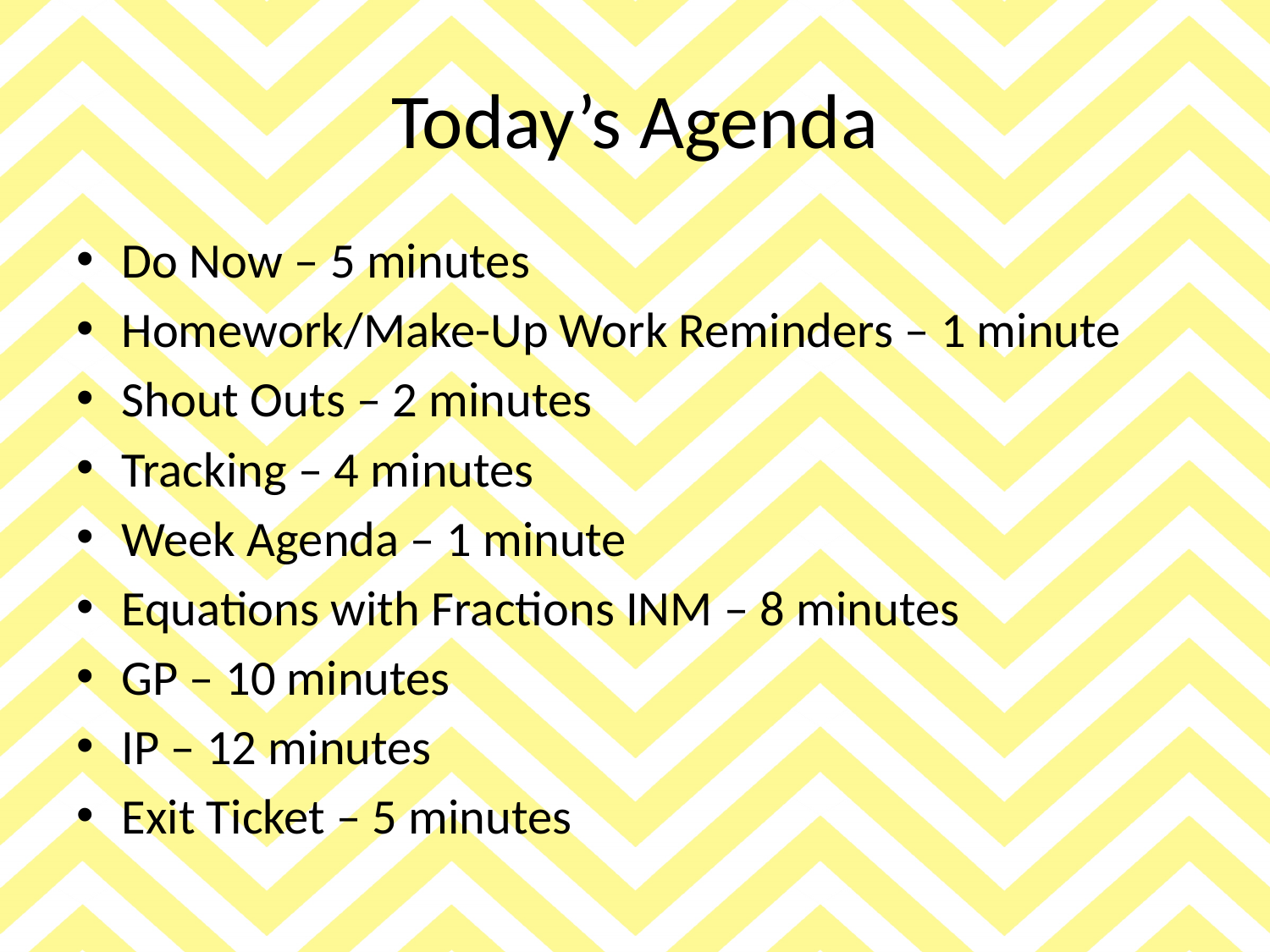

# Today’s Agenda
Do Now – 5 minutes
Homework/Make-Up Work Reminders – 1 minute
Shout Outs – 2 minutes
Tracking – 4 minutes
Week Agenda – 1 minute
Equations with Fractions INM – 8 minutes
GP – 10 minutes
IP – 12 minutes
Exit Ticket – 5 minutes